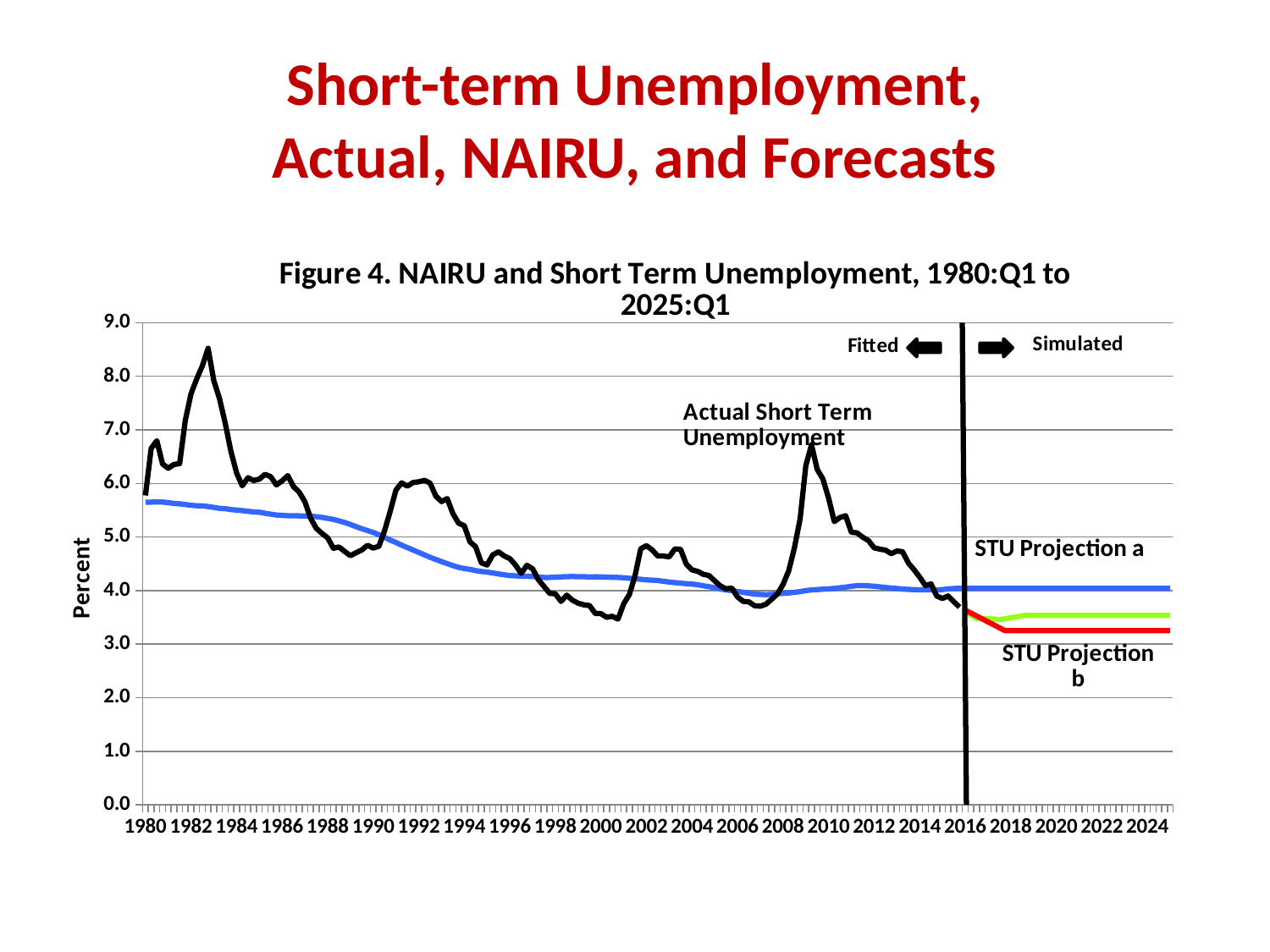

# Short-term Unemployment, Actual, NAIRU, and Forecasts

### Chart: Figure 4. NAIRU and Short Term Unemployment, 1980:Q1 to 2025:Q1

| Category |  |  |  |  |
|---|---|---|---|---|
| 1980 | 5.64934521874 | 5.7749999999999995 | None | None |
| 1980.25 | 5.65101484848 | 6.653733333333334 | None | None |
| 1980.5 | 5.6548170417 | 6.798433333333334 | None | None |
| 1980.75 | 5.65262326839 | 6.3623 | None | None |
| 1981 | 5.64156974765 | 6.283566666666666 | None | None |
| 1981.25 | 5.62616583108 | 6.354399999999999 | None | None |
| 1981.5 | 5.61889543902 | 6.369133333333333 | None | None |
| 1981.75 | 5.60753452507 | 7.177366666666667 | None | None |
| 1982 | 5.59221134077 | 7.672533333333334 | None | None |
| 1982.25 | 5.58405901279 | 7.951066666666667 | None | None |
| 1982.5 | 5.58240943641 | 8.1966 | None | None |
| 1982.75 | 5.56839464304 | 8.521866666666666 | None | None |
| 1983 | 5.55311497272 | 7.9204 | None | None |
| 1983.25 | 5.53461809651 | 7.5833 | None | None |
| 1983.5 | 5.52946203689 | 7.131 | None | None |
| 1983.75 | 5.51211235855 | 6.6039 | None | None |
| 1984 | 5.50277579906 | 6.198133333333334 | None | None |
| 1984.25 | 5.4925963727 | 5.955766666666666 | None | None |
| 1984.5 | 5.47992381083 | 6.1072999999999995 | None | None |
| 1984.75 | 5.46721357496 | 6.054233333333333 | None | None |
| 1985 | 5.46287504544 | 6.080966666666666 | None | None |
| 1985.25 | 5.44307850551 | 6.168333333333334 | None | None |
| 1985.5 | 5.42617453246 | 6.1270999999999995 | None | None |
| 1985.75 | 5.41000564396 | 5.9715 | None | None |
| 1986 | 5.40473430274 | 6.0485 | None | None |
| 1986.25 | 5.3974587299 | 6.1465 | None | None |
| 1986.5 | 5.39826150181 | 5.940233333333333 | None | None |
| 1986.75 | 5.39428255189 | 5.8379 | None | None |
| 1987 | 5.39182708139 | 5.658399999999999 | None | None |
| 1987.25 | 5.39194897697 | 5.3538 | None | None |
| 1987.5 | 5.37945430671 | 5.162133333333333 | None | None |
| 1987.75 | 5.36675349066 | 5.067066666666666 | None | None |
| 1988 | 5.34745998545 | 4.9837 | None | None |
| 1988.25 | 5.32783293575 | 4.790533333333333 | None | None |
| 1988.5 | 5.30030061895 | 4.812666666666668 | None | None |
| 1988.75 | 5.27174097897 | 4.7287333333333335 | None | None |
| 1989 | 5.23418891675 | 4.650333333333333 | None | None |
| 1989.25 | 5.19333983946 | 4.706766666666667 | None | None |
| 1989.5 | 5.15505587592 | 4.7571 | None | None |
| 1989.75 | 5.12008612548 | 4.844333333333333 | None | None |
| 1990 | 5.08475655633 | 4.792933333333334 | None | None |
| 1990.25 | 5.0437980714 | 4.826666666666667 | None | None |
| 1990.5 | 4.99451023003 | 5.118066666666667 | None | None |
| 1990.75 | 4.94160025988 | 5.4830000000000005 | None | None |
| 1991 | 4.8969820299 | 5.8760666666666665 | None | None |
| 1991.25 | 4.84587928442 | 6.010766666666666 | None | None |
| 1991.5 | 4.80092118424 | 5.948666666666667 | None | None |
| 1991.75 | 4.75660419897 | 6.017266666666667 | None | None |
| 1992 | 4.71202872003 | 6.030633333333334 | None | None |
| 1992.25 | 4.66638380414 | 6.058133333333333 | None | None |
| 1992.5 | 4.62070439594 | 6.004833333333334 | None | None |
| 1992.75 | 4.5805915135 | 5.766100000000001 | None | None |
| 1993 | 4.53996312808 | 5.660900000000001 | None | None |
| 1993.25 | 4.50265450868 | 5.717066666666668 | None | None |
| 1993.5 | 4.46467942426 | 5.437866666666667 | None | None |
| 1993.75 | 4.43305580864 | 5.258266666666667 | None | None |
| 1994 | 4.41013268284 | 5.209733333333333 | None | None |
| 1994.25 | 4.39446628205 | 4.907866666666667 | None | None |
| 1994.5 | 4.37245376986 | 4.816133333333334 | None | None |
| 1994.75 | 4.35496469041 | 4.516966666666668 | None | None |
| 1995 | 4.34401239236 | 4.4770666666666665 | None | None |
| 1995.25 | 4.32837017408 | 4.664866666666666 | None | None |
| 1995.5 | 4.31046028007 | 4.7242 | None | None |
| 1995.75 | 4.29377620418 | 4.6463 | None | None |
| 1996 | 4.27952825087 | 4.594766666666667 | None | None |
| 1996.25 | 4.27396328954 | 4.477799999999999 | None | None |
| 1996.5 | 4.26866300121 | 4.320166666666666 | None | None |
| 1996.75 | 4.26592079311 | 4.471466666666667 | None | None |
| 1997 | 4.26095888729 | 4.406366666666667 | None | None |
| 1997.25 | 4.25507625117 | 4.204833333333333 | None | None |
| 1997.5 | 4.24455313902 | 4.0766333333333336 | None | None |
| 1997.75 | 4.24436684547 | 3.9477999999999995 | None | None |
| 1998 | 4.25044721644 | 3.938633333333333 | None | None |
| 1998.25 | 4.25437541235 | 3.7979 | None | None |
| 1998.5 | 4.25964510317 | 3.9135000000000004 | None | None |
| 1998.75 | 4.261220193 | 3.820133333333333 | None | None |
| 1999 | 4.25925003381 | 3.7636000000000003 | None | None |
| 1999.25 | 4.25736187769 | 3.7333 | None | None |
| 1999.5 | 4.2550612828 | 3.719633333333333 | None | None |
| 1999.75 | 4.25612548096 | 3.573233333333333 | None | None |
| 2000 | 4.25589859187 | 3.569733333333333 | None | None |
| 2000.25 | 4.24876401319 | 3.5004666666666666 | None | None |
| 2000.5 | 4.24851543003 | 3.519766666666666 | None | None |
| 2000.75 | 4.24441221169 | 3.4671 | None | None |
| 2001 | 4.23871072013 | 3.7522333333333333 | None | None |
| 2001.25 | 4.22833045709 | 3.9273333333333333 | None | None |
| 2001.5 | 4.22039061333 | 4.276800000000001 | None | None |
| 2001.75 | 4.20949971486 | 4.778300000000001 | None | None |
| 2002 | 4.19891982861 | 4.8374 | None | None |
| 2002.25 | 4.19382718263 | 4.760533333333334 | None | None |
| 2002.5 | 4.18634492108 | 4.644 | None | None |
| 2002.75 | 4.17284960569 | 4.6434 | None | None |
| 2003 | 4.15833065291 | 4.6286 | None | None |
| 2003.25 | 4.14728662897 | 4.777333333333333 | None | None |
| 2003.5 | 4.13869253998 | 4.7697666666666665 | None | None |
| 2003.75 | 4.1281433659 | 4.494033333333333 | None | None |
| 2004 | 4.12103975174 | 4.384966666666667 | None | None |
| 2004.25 | 4.10778541775 | 4.358666666666667 | None | None |
| 2004.5 | 4.0884367322 | 4.303233333333334 | None | None |
| 2004.75 | 4.07167830371 | 4.279566666666668 | None | None |
| 2005 | 4.05337195046 | 4.1804000000000014 | None | None |
| 2005.25 | 4.02954198716 | 4.085966666666667 | None | None |
| 2005.5 | 4.01007938479 | 4.031300000000001 | None | None |
| 2005.75 | 3.9991628961 | 4.046233333333334 | None | None |
| 2006 | 3.98217122707 | 3.8811 | None | None |
| 2006.25 | 3.96786233798 | 3.7975999999999996 | None | None |
| 2006.5 | 3.9488619633 | 3.7884333333333333 | None | None |
| 2006.75 | 3.93301644142 | 3.716533333333334 | None | None |
| 2007 | 3.9275409184 | 3.707266666666667 | None | None |
| 2007.25 | 3.92256965867 | 3.745533333333333 | None | None |
| 2007.5 | 3.92792950252 | 3.8374666666666664 | None | None |
| 2007.75 | 3.93988917471 | 3.9366000000000003 | None | None |
| 2008 | 3.94678569865 | 4.113633333333333 | None | None |
| 2008.25 | 3.95416595124 | 4.3692 | None | None |
| 2008.5 | 3.96728469447 | 4.7989 | None | None |
| 2008.75 | 3.9806076948 | 5.343133333333334 | None | None |
| 2009 | 3.99806884643 | 6.329866666666668 | None | None |
| 2009.25 | 4.01241902875 | 6.722666666666666 | None | None |
| 2009.5 | 4.01746081019 | 6.263466666666667 | None | None |
| 2009.75 | 4.02550977715 | 6.083233333333333 | None | None |
| 2010 | 4.03087800668 | 5.7258000000000004 | None | None |
| 2010.25 | 4.04035568562 | 5.288166666666666 | None | None |
| 2010.5 | 4.05104388955 | 5.364966666666667 | None | None |
| 2010.75 | 4.06339115092 | 5.397533333333334 | None | None |
| 2011 | 4.07904153727 | 5.0894 | None | None |
| 2011.25 | 4.09154694311 | 5.077533333333334 | None | None |
| 2011.5 | 4.09336922307 | 4.994999999999999 | None | None |
| 2011.75 | 4.08761902262 | 4.932566666666666 | None | None |
| 2012 | 4.08064706721 | 4.797233333333334 | None | None |
| 2012.25 | 4.06942200106 | 4.7724 | None | None |
| 2012.5 | 4.05681320454 | 4.754266666666667 | None | None |
| 2012.75 | 4.04687918275 | 4.688200000000001 | None | None |
| 2013 | 4.03847394843 | 4.737955555555556 | None | None |
| 2013.25 | 4.026476632 | 4.725911111111111 | None | None |
| 2013.5 | 4.0214161791 | 4.5136 | None | None |
| 2013.75 | 4.01653457661 | 4.391322222222223 | None | None |
| 2014 | 4.01363182592 | 4.249755555555556 | None | None |
| 2014.25 | 4.01429539654 | 4.092 | None | None |
| 2014.5 | 4.01255337318 | 4.123311111111112 | None | None |
| 2014.75 | 4.01114873594 | 3.8987999999999996 | None | None |
| 2015 | 4.01770197817 | 3.8521333333333327 | None | None |
| 2015.25 | 4.03183328685 | 3.8987999999999996 | None | None |
| 2015.5 | 4.03823148641 | 3.7908000000000004 | None | None |
| 2015.75 | 4.04103355553 | 3.69 | None | None |
| 2016 | 4.04103355553 | None | 3.6218162974941155 | 3.635 |
| 2016.25 | 4.04103355553 | None | 3.5418262566233927 | 3.5799999999999996 |
| 2016.5 | 4.04103355553 | None | 3.479512015297341 | 3.5249999999999995 |
| 2016.75 | 4.04103355553 | None | 3.4780453031526815 | 3.4699999999999993 |
| 2017 | 4.04103355553 | None | 3.474743796274332 | 3.414999999999999 |
| 2017.25 | 4.04103355553 | None | 3.468566295957932 | 3.359999999999999 |
| 2017.5 | 4.04103355553 | None | 3.4572115405367065 | 3.304999999999999 |
| 2017.75 | 4.04103355553 | None | 3.473991456204053 | 3.25 |
| 2018 | 4.04103355553 | None | 3.4942966972125693 | 3.25 |
| 2018.25 | 4.04103355553 | None | 3.506274013641998 | 3.25 |
| 2018.5 | 4.04103355553 | None | 3.529132873972643 | 3.25 |
| 2018.75 | 4.04103355553 | None | 3.5371416134414 | 3.25 |
| 2019 | 4.04103355553 | None | 3.5371416134414 | 3.25 |
| 2019.25 | 4.04103355553 | None | 3.5371416134414 | 3.25 |
| 2019.5 | 4.04103355553 | None | 3.5371416134414 | 3.25 |
| 2019.75 | 4.04103355553 | None | 3.5371416134414 | 3.25 |
| 2020 | 4.04103355553 | None | 3.5371416134414 | 3.25 |
| 2020.25 | 4.04103355553 | None | 3.5371416134414 | 3.25 |
| 2020.5 | 4.04103355553 | None | 3.5371416134414 | 3.25 |
| 2020.75 | 4.04103355553 | None | 3.5371416134414 | 3.25 |
| 2021 | 4.04103355553 | None | 3.5371416134414 | 3.25 |
| 2021.25 | 4.04103355553 | None | 3.5371416134414 | 3.25 |
| 2021.5 | 4.04103355553 | None | 3.5371416134414 | 3.25 |
| 2021.75 | 4.04103355553 | None | 3.5371416134414 | 3.25 |
| 2022 | 4.04103355553 | None | 3.5371416134414 | 3.25 |
| 2022.25 | 4.04103355553 | None | 3.5371416134414 | 3.25 |
| 2022.5 | 4.04103355553 | None | 3.5371416134414 | 3.25 |
| 2022.75 | 4.04103355553 | None | 3.5371416134414 | 3.25 |
| 2023 | 4.04103355553 | None | 3.5371416134414 | 3.25 |
| 2023.25 | 4.04103355553 | None | 3.5371416134414 | 3.25 |
| 2023.5 | 4.04103355553 | None | 3.5371416134414 | 3.25 |
| 2023.75 | 4.04103355553 | None | 3.5371416134414 | 3.25 |
| 2024 | 4.04103355553 | None | 3.5371416134414 | 3.25 |
| 2024.25 | 4.04103355553 | None | 3.5371416134414 | 3.25 |
| 2024.5 | 4.04103355553 | None | 3.5371416134414 | 3.25 |
| 2024.75 | 4.04103355553 | None | 3.5371416134414 | 3.25 |
| 2025 | 4.04103355553 | None | 3.5371416134414 | 3.25 |